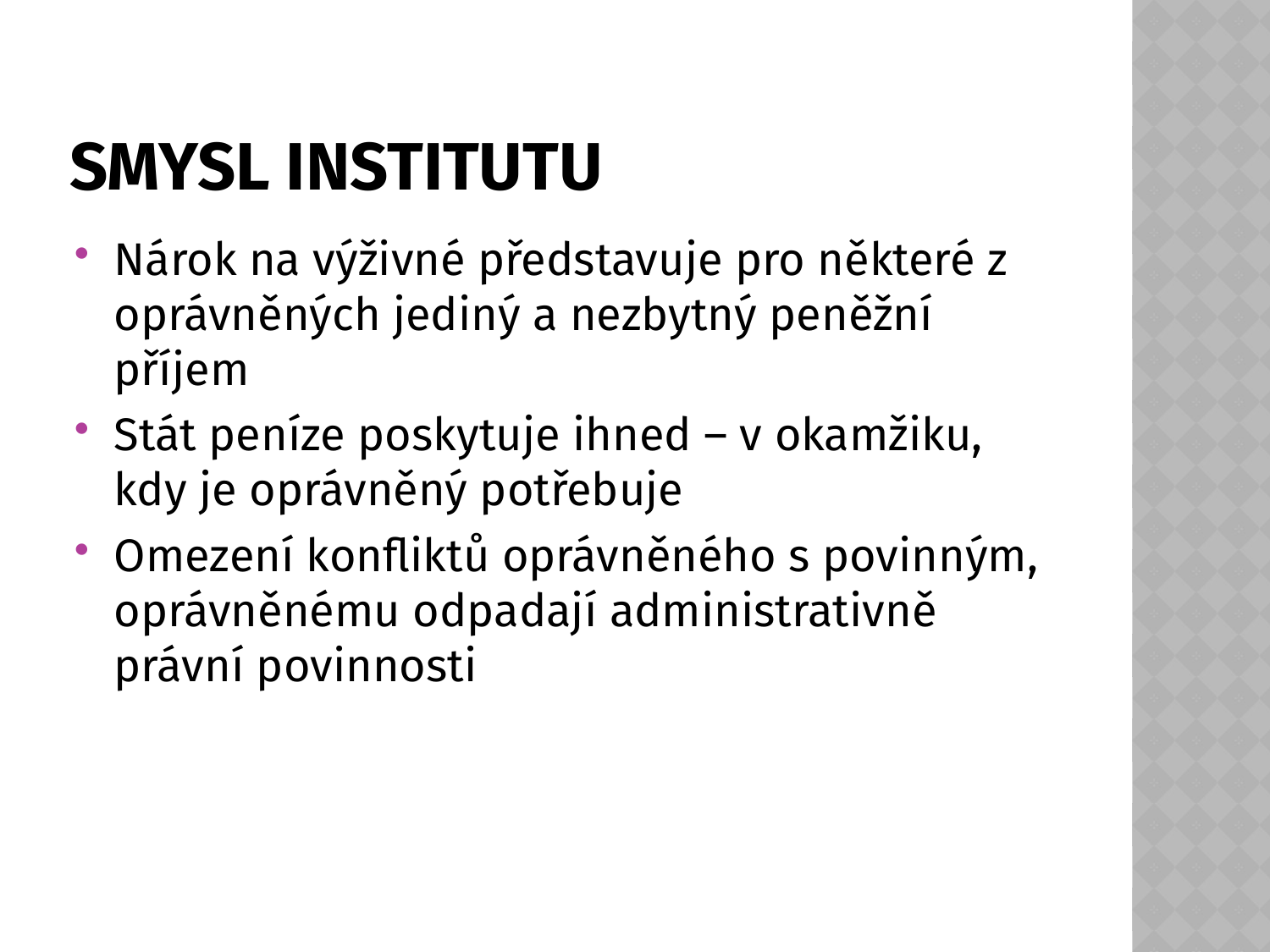

# Smysl institutu
Nárok na výživné představuje pro některé z oprávněných jediný a nezbytný peněžní příjem
Stát peníze poskytuje ihned – v okamžiku, kdy je oprávněný potřebuje
Omezení konfliktů oprávněného s povinným, oprávněnému odpadají administrativně právní povinnosti